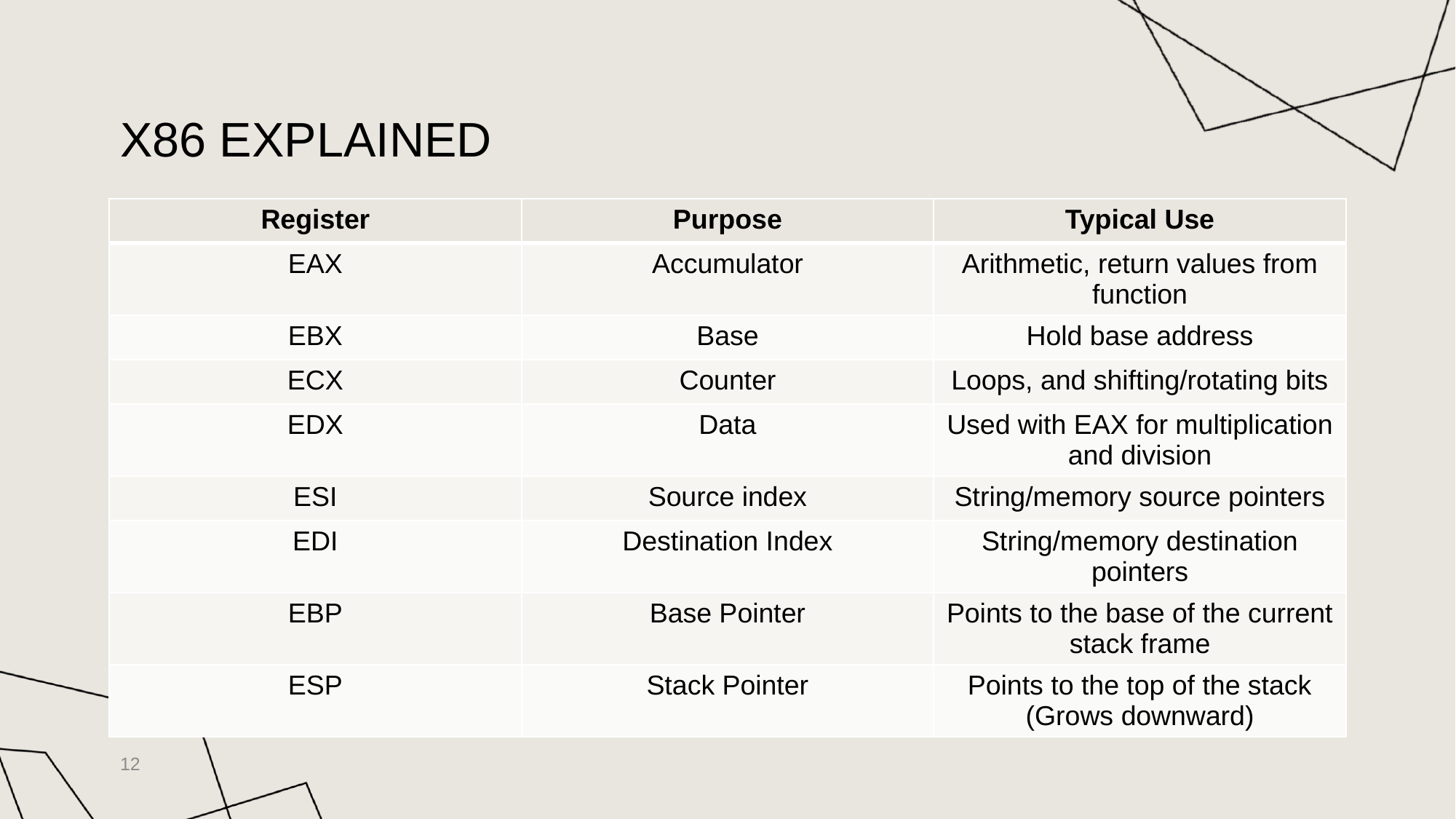

# X86 Explained
| Register | Purpose | Typical Use |
| --- | --- | --- |
| EAX | Accumulator | Arithmetic, return values from function |
| EBX | Base | Hold base address |
| ECX | Counter | Loops, and shifting/rotating bits |
| EDX | Data | Used with EAX for multiplication and division |
| ESI | Source index | String/memory source pointers |
| EDI | Destination Index | String/memory destination pointers |
| EBP | Base Pointer | Points to the base of the current stack frame |
| ESP | Stack Pointer | Points to the top of the stack (Grows downward) |
12